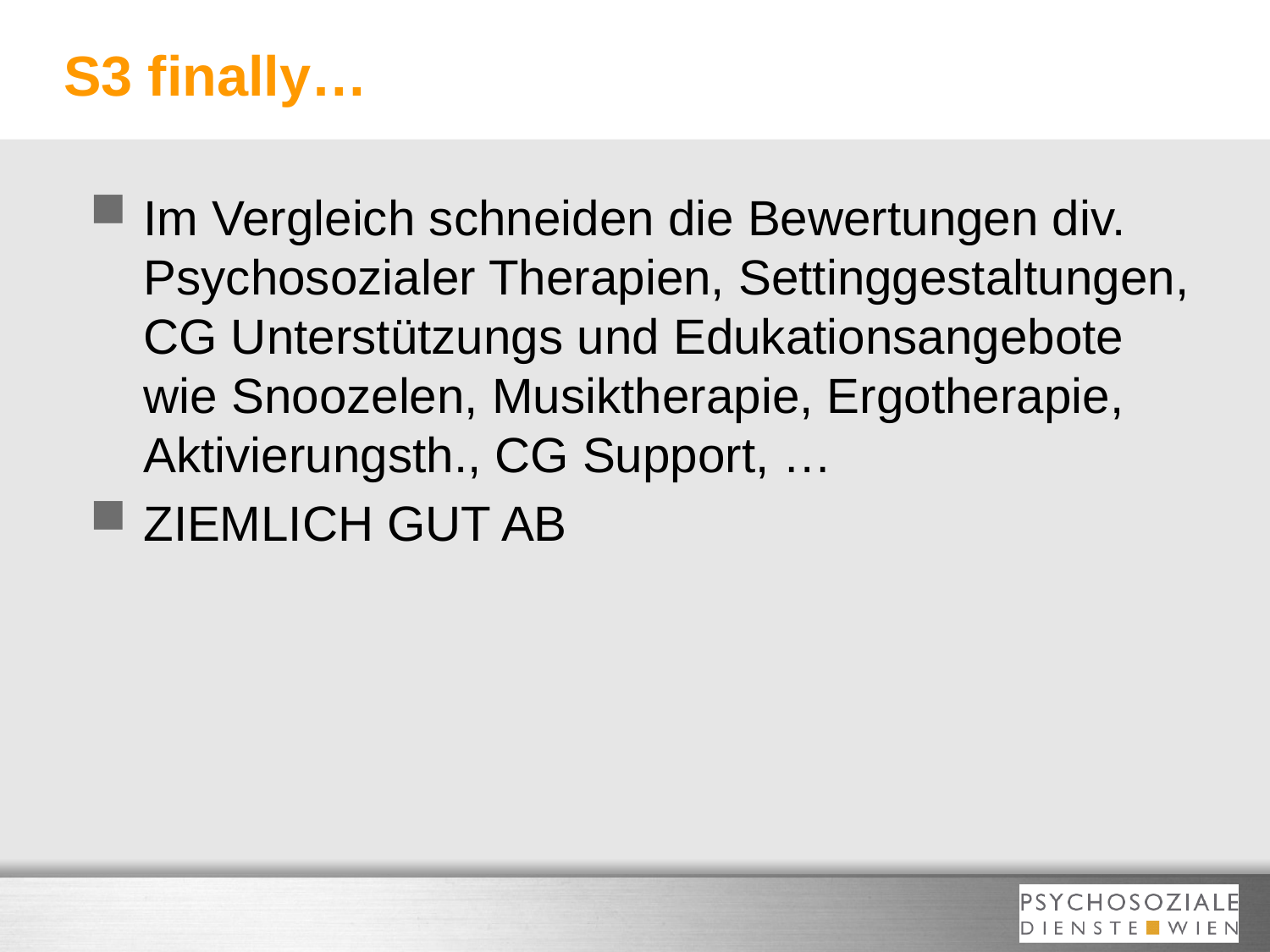

# S3 finally…
Im Vergleich schneiden die Bewertungen div. Psychosozialer Therapien, Settinggestaltungen, CG Unterstützungs und Edukationsangebote wie Snoozelen, Musiktherapie, Ergotherapie, Aktivierungsth., CG Support, …
ZIEMLICH GUT AB